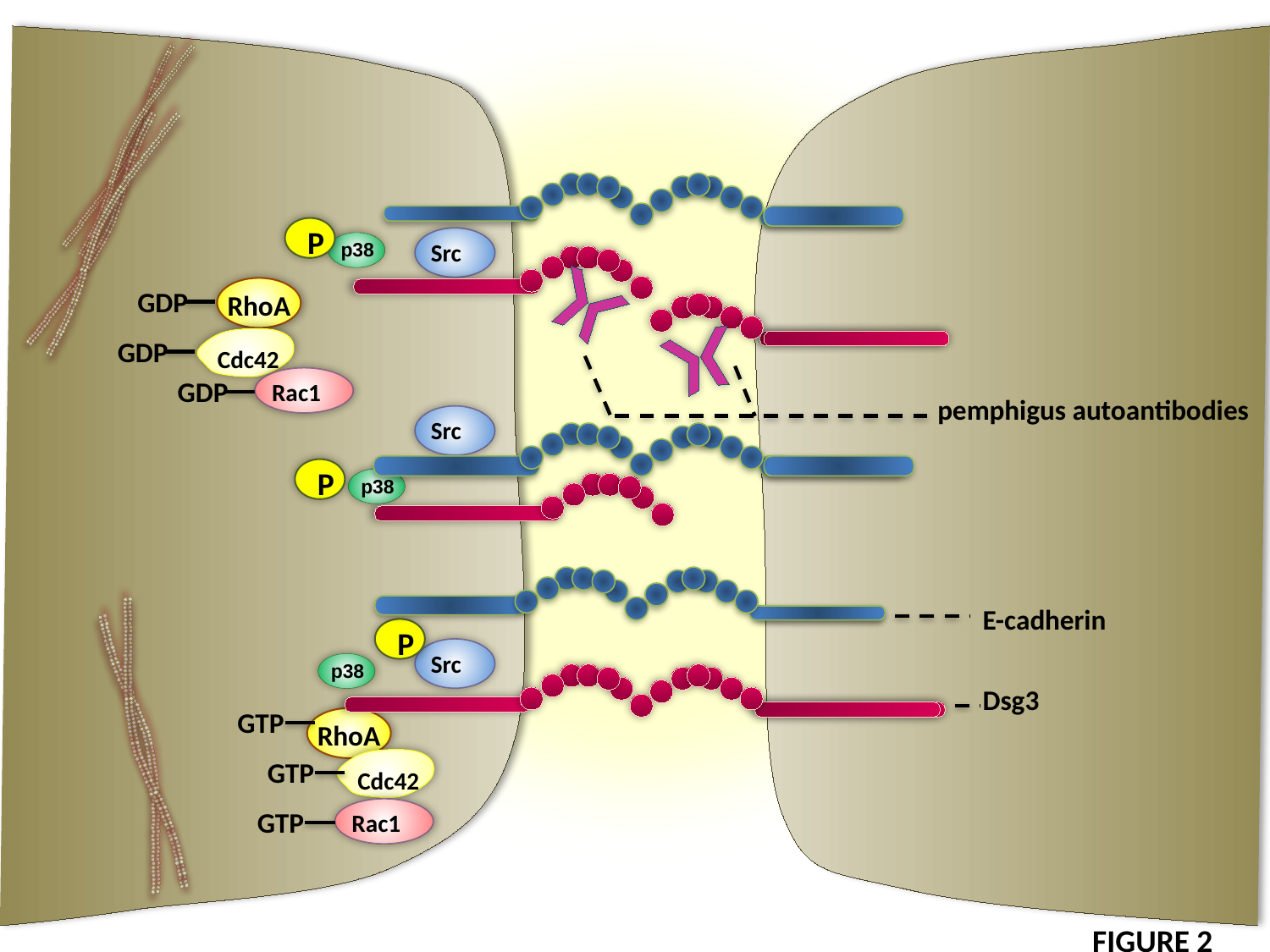

P

Src
p38

GDP

RhoA

GDP

Cdc42

GDP

Rac1

pemphigus autoantibodies

Src

P

p38

E-cadherin

P

Src
p38

Dsg3

GTP

RhoA
GTP

Cdc42
GTP

Rac1
FIGURE 2